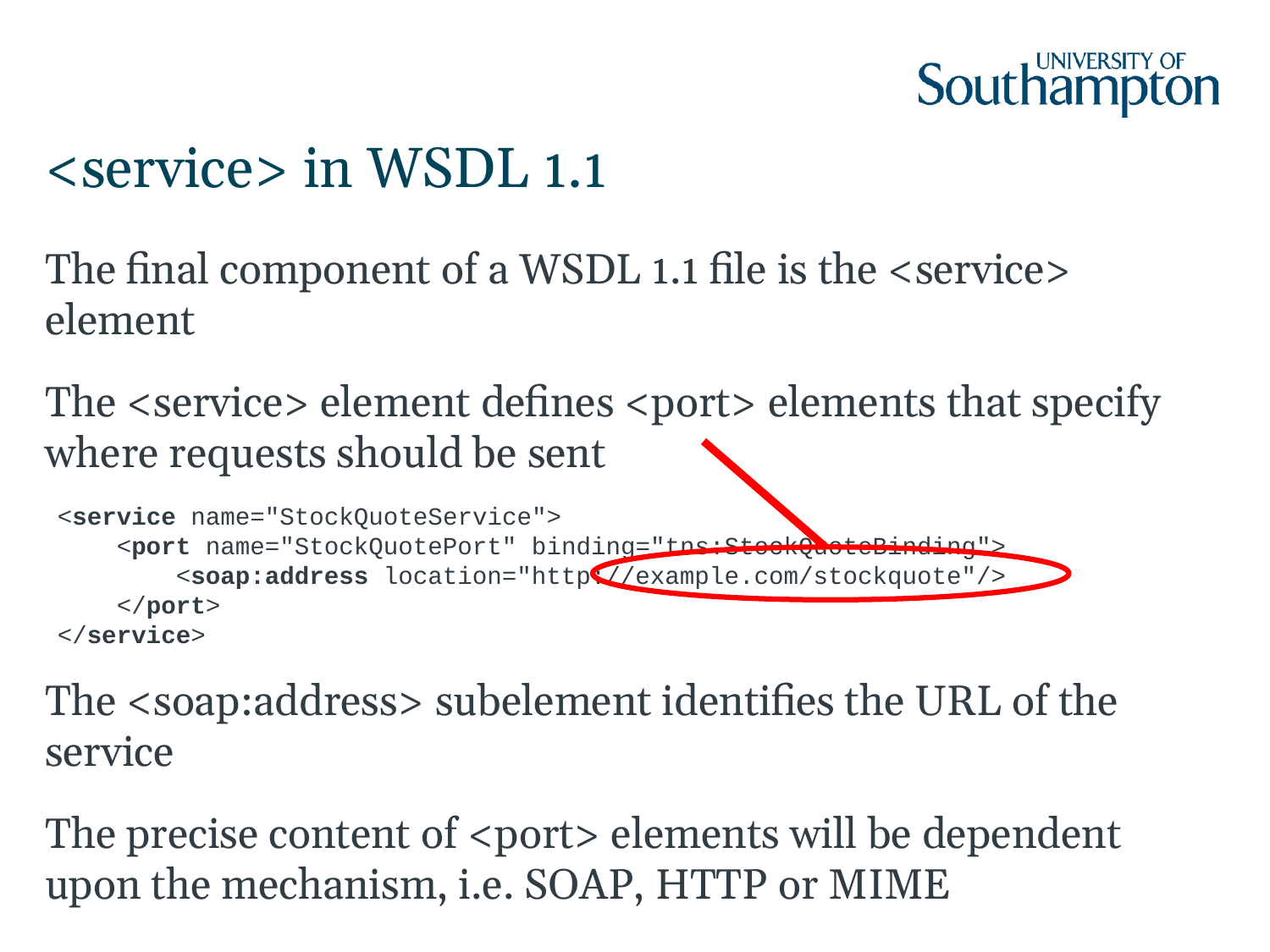

# <service> in WSDL 1.1
The final component of a WSDL 1.1 file is the <service> element
The <service> element defines <port> elements that specify where requests should be sent

The <soap:address> subelement identifies the URL of the service
The precise content of <port> elements will be dependent upon the mechanism, i.e. SOAP, HTTP or MIME

<service name="StockQuoteService">
    <port name="StockQuotePort" binding="tns:StockQuoteBinding">
        <soap:address location="http://example.com/stockquote"/>
    </port>
</service>